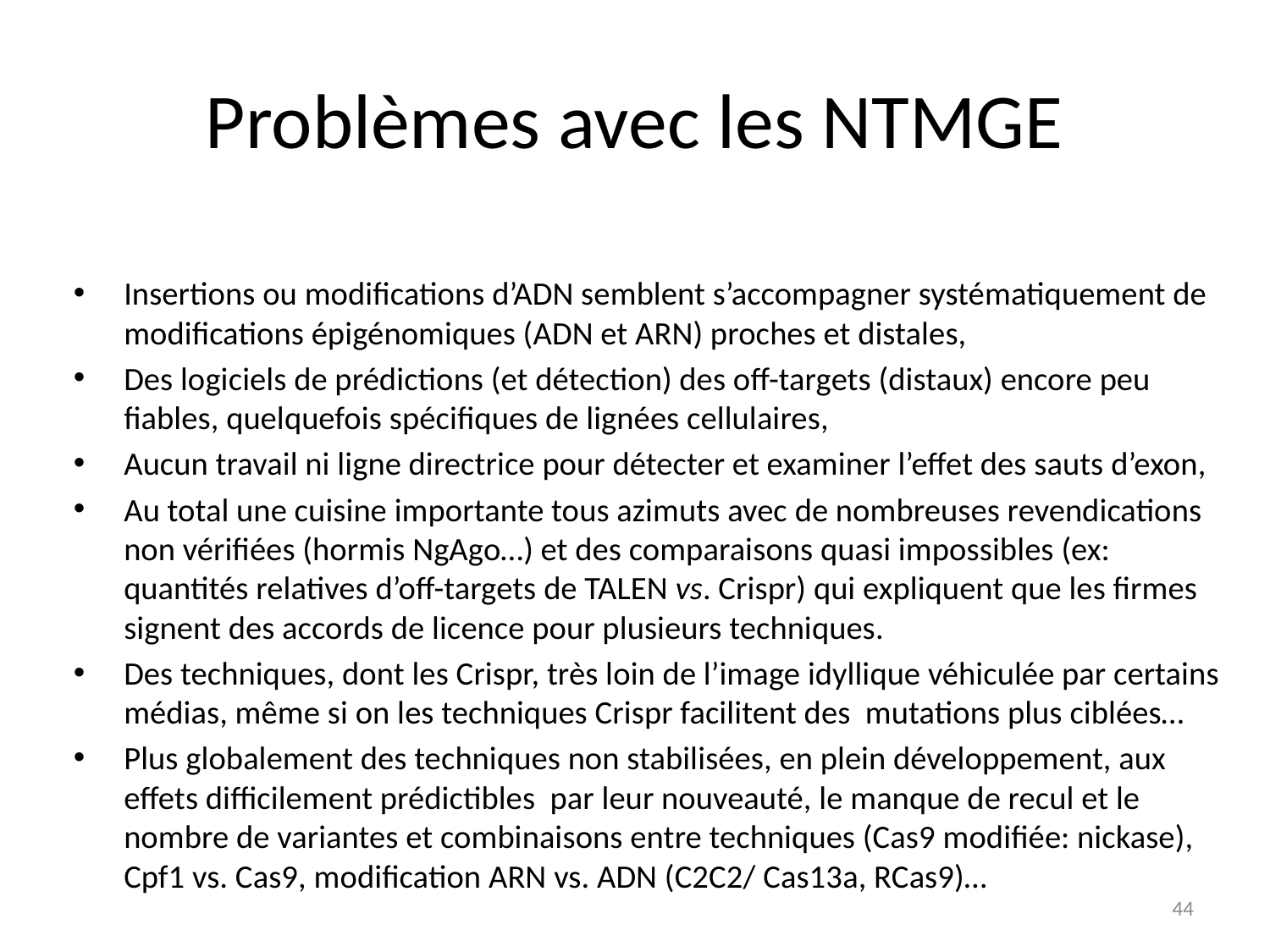

# Problèmes avec les NTMGE
Insertions ou modifications d’ADN semblent s’accompagner systématiquement de modifications épigénomiques (ADN et ARN) proches et distales,
Des logiciels de prédictions (et détection) des off-targets (distaux) encore peu fiables, quelquefois spécifiques de lignées cellulaires,
Aucun travail ni ligne directrice pour détecter et examiner l’effet des sauts d’exon,
Au total une cuisine importante tous azimuts avec de nombreuses revendications non vérifiées (hormis NgAgo…) et des comparaisons quasi impossibles (ex: quantités relatives d’off-targets de TALEN vs. Crispr) qui expliquent que les firmes signent des accords de licence pour plusieurs techniques.
Des techniques, dont les Crispr, très loin de l’image idyllique véhiculée par certains médias, même si on les techniques Crispr facilitent des  mutations plus ciblées…
Plus globalement des techniques non stabilisées, en plein développement, aux effets difficilement prédictibles  par leur nouveauté, le manque de recul et le nombre de variantes et combinaisons entre techniques (Cas9 modifiée: nickase), Cpf1 vs. Cas9, modification ARN vs. ADN (C2C2/ Cas13a, RCas9)…
44